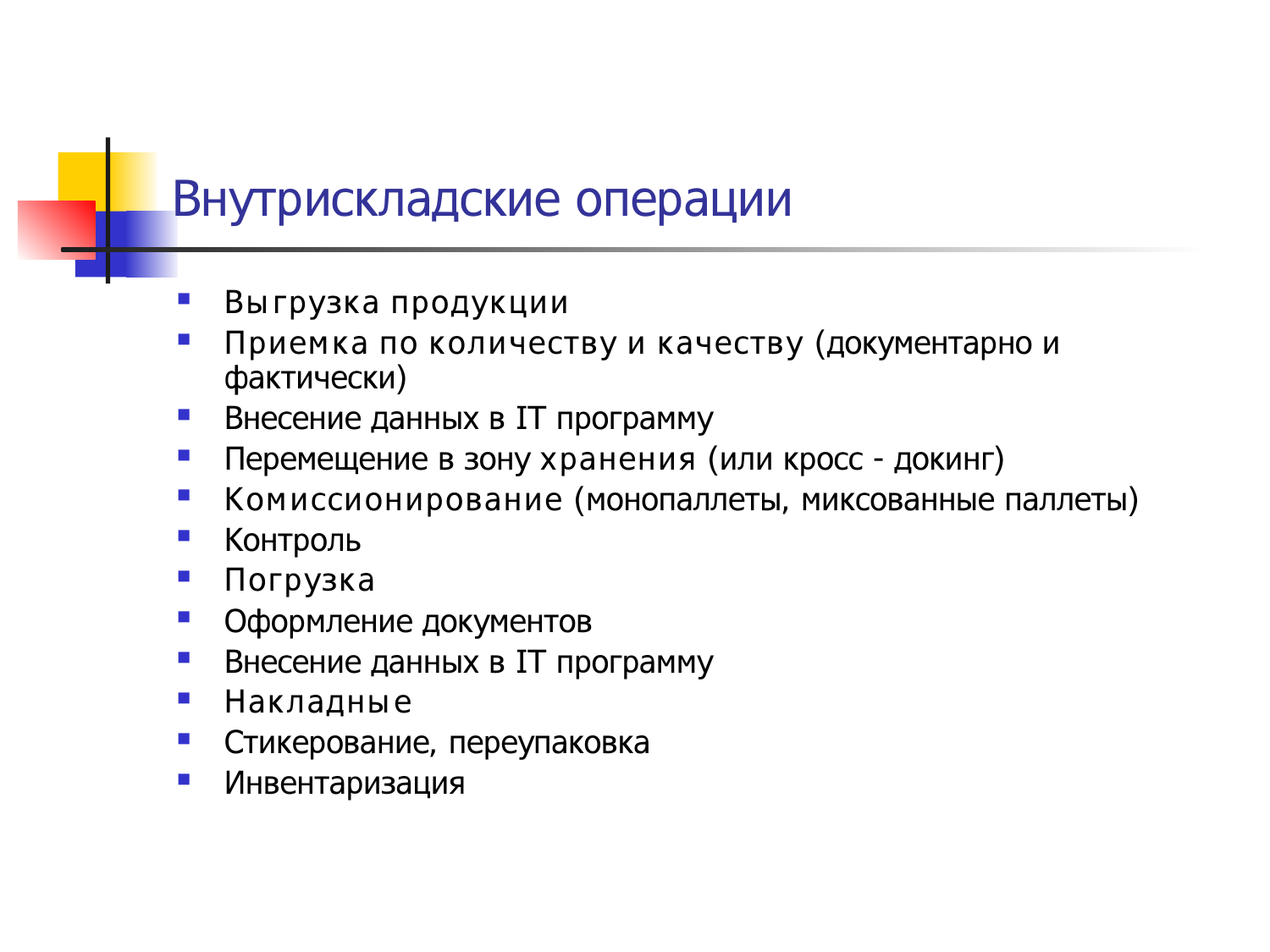

# Внутрискладские операции
Выгрузка продукции
Приемка по количеству и качеству (документарно и фактически)
Внесение данных в IT программу
Перемещение в зону хранения (или кросс - докинг)
Комиссионирование (монопаллеты, миксованные паллеты)
Контроль
Погрузка
Оформление документов
Внесение данных в IT программу
Накладные
Стикерование, переупаковка
Инвентаризация